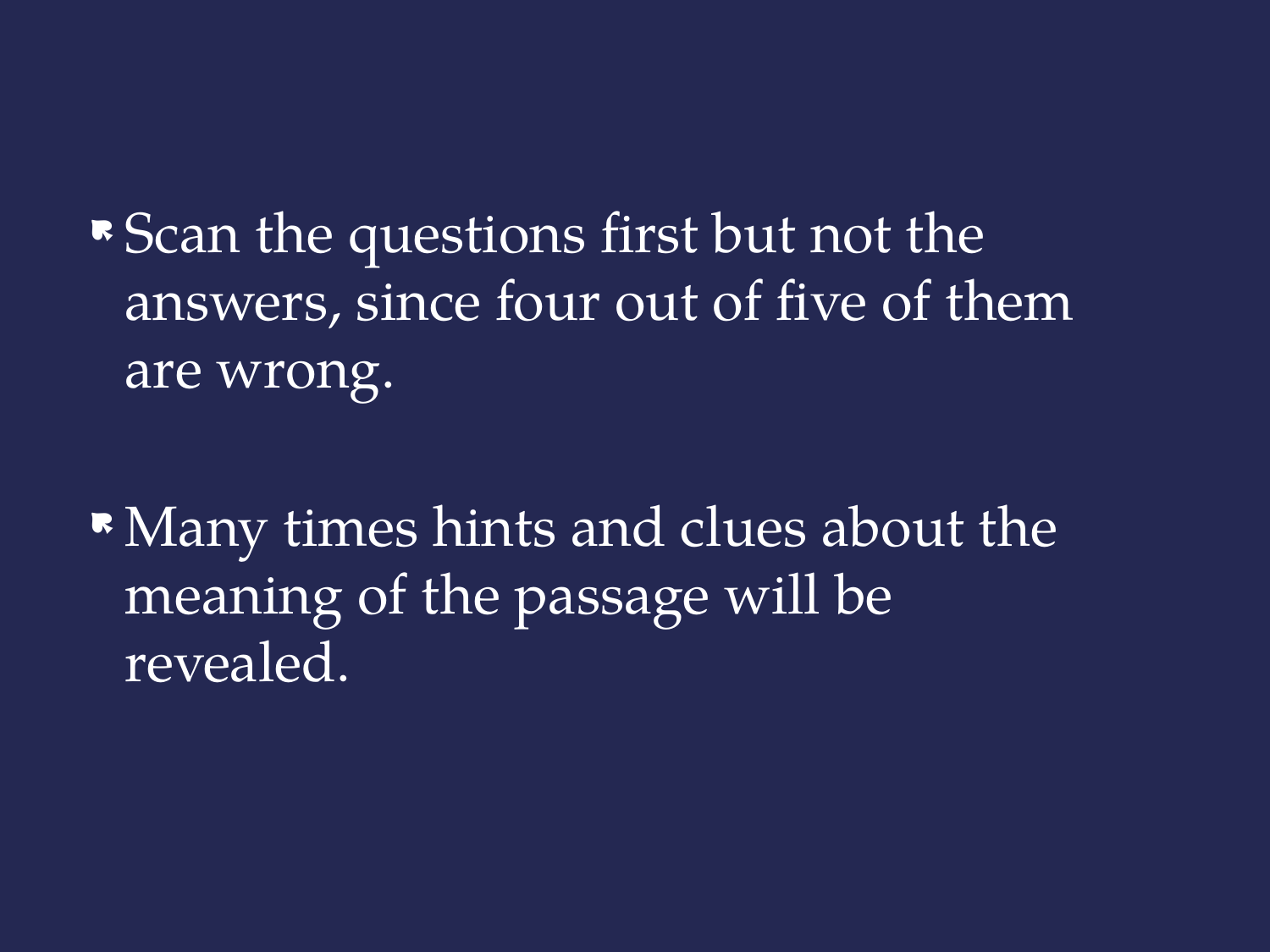

Scan the questions first but not the answers, since four out of five of them are wrong.

Many times hints and clues about the meaning of the passage will be revealed.